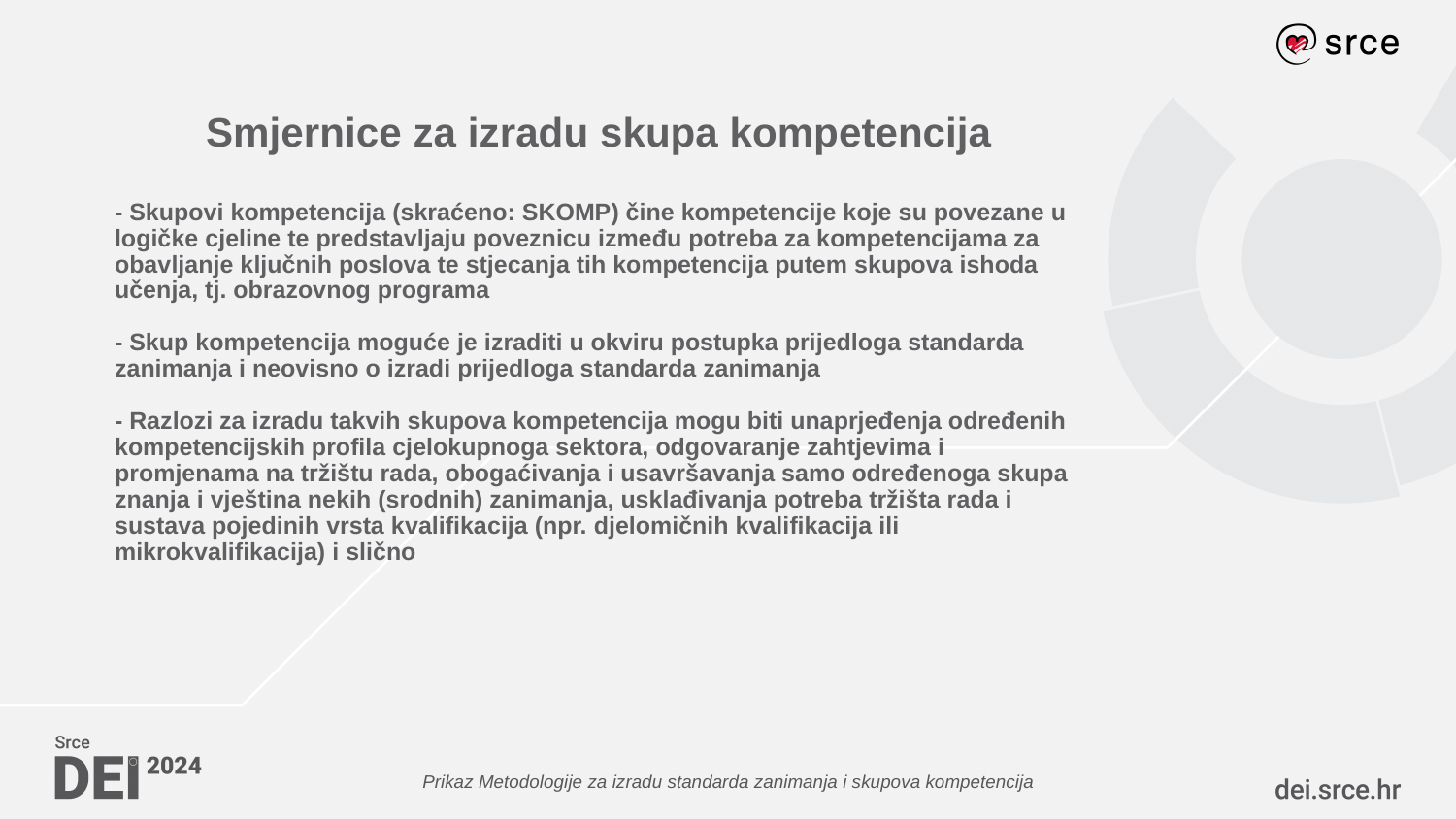

# Smjernice za izradu skupa kompetencija - Skupovi kompetencija (skraćeno: SKOMP) čine kompetencije koje su povezane u logičke cjeline te predstavljaju poveznicu između potreba za kompetencijama za obavljanje ključnih poslova te stjecanja tih kompetencija putem skupova ishoda učenja, tj. obrazovnog programa - Skup kompetencija moguće je izraditi u okviru postupka prijedloga standarda zanimanja i neovisno o izradi prijedloga standarda zanimanja - Razlozi za izradu takvih skupova kompetencija mogu biti unaprjeđenja određenih kompetencijskih profila cjelokupnoga sektora, odgovaranje zahtjevima i promjenama na tržištu rada, obogaćivanja i usavršavanja samo određenoga skupa znanja i vještina nekih (srodnih) zanimanja, usklađivanja potreba tržišta rada i sustava pojedinih vrsta kvalifikacija (npr. djelomičnih kvalifikacija ili mikrokvalifikacija) i slično
Prikaz Metodologije za izradu standarda zanimanja i skupova kompetencija